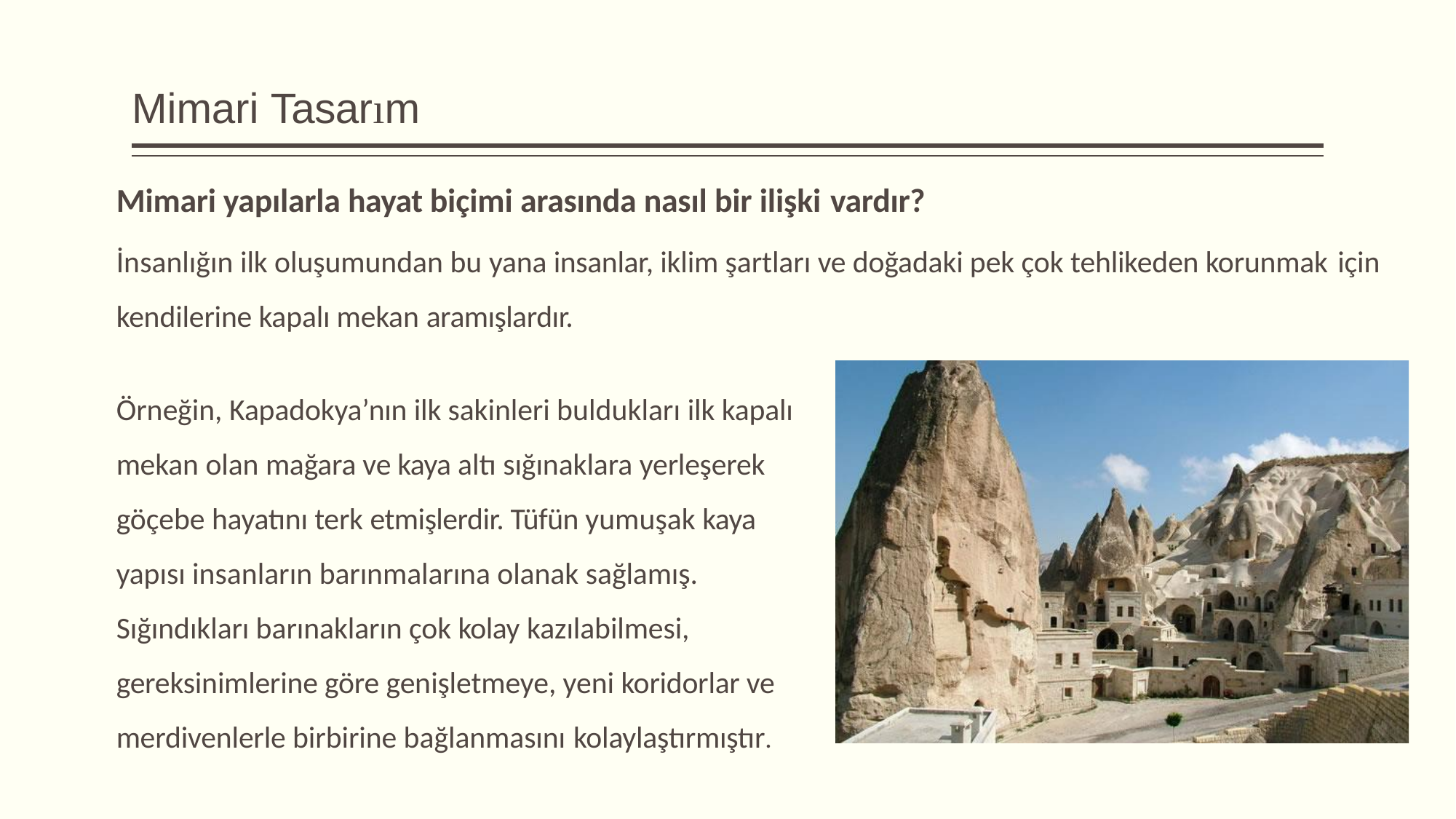

# Mimari Tasarım
Mimari yapılarla hayat biçimi arasında nasıl bir ilişki vardır?
İnsanlığın ilk oluşumundan bu yana insanlar, iklim şartları ve doğadaki pek çok tehlikeden korunmak için
kendilerine kapalı mekan aramışlardır.

Örneğin, Kapadokya’nın ilk sakinleri buldukları ilk kapalı  mekan olan mağara ve kaya altı sığınaklara yerleşerek  göçebe hayatını terk etmişlerdir. Tüfün yumuşak kaya  yapısı insanların barınmalarına olanak sağlamış.
Sığındıkları barınakların çok kolay kazılabilmesi,
gereksinimlerine göre genişletmeye, yeni koridorlar ve  merdivenlerle birbirine bağlanmasını kolaylaştırmıştır.